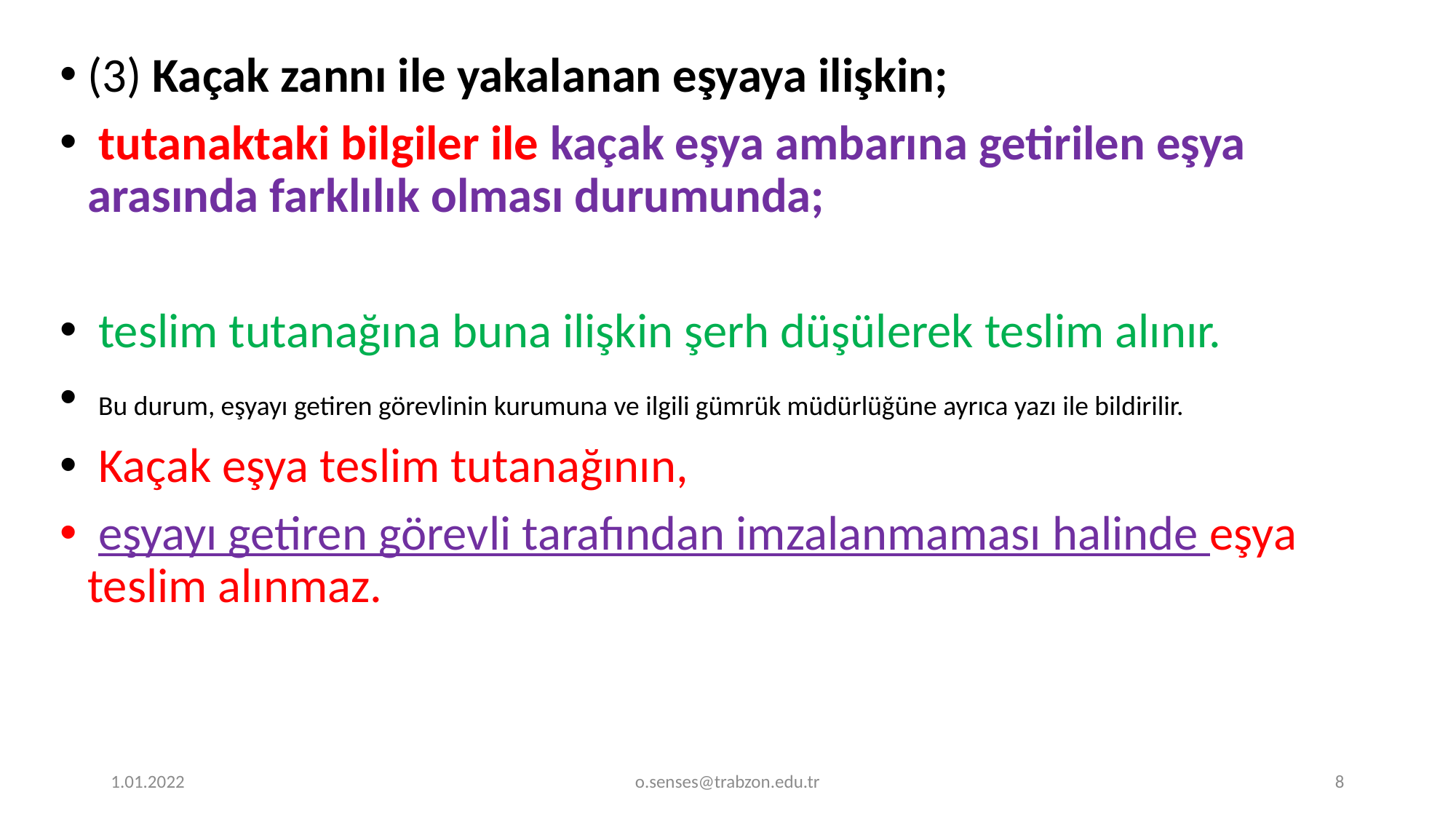

(3) Kaçak zannı ile yakalanan eşyaya ilişkin;
 tutanaktaki bilgiler ile kaçak eşya ambarına getirilen eşya arasında farklılık olması durumunda;

 teslim tutanağına buna ilişkin şerh düşülerek teslim alınır.
 Bu durum, eşyayı getiren görevlinin kurumuna ve ilgili gümrük müdürlüğüne ayrıca yazı ile bildirilir.
 Kaçak eşya teslim tutanağının,
 eşyayı getiren görevli tarafından imzalanmaması halinde eşya teslim alınmaz.
1.01.2022
o.senses@trabzon.edu.tr
8